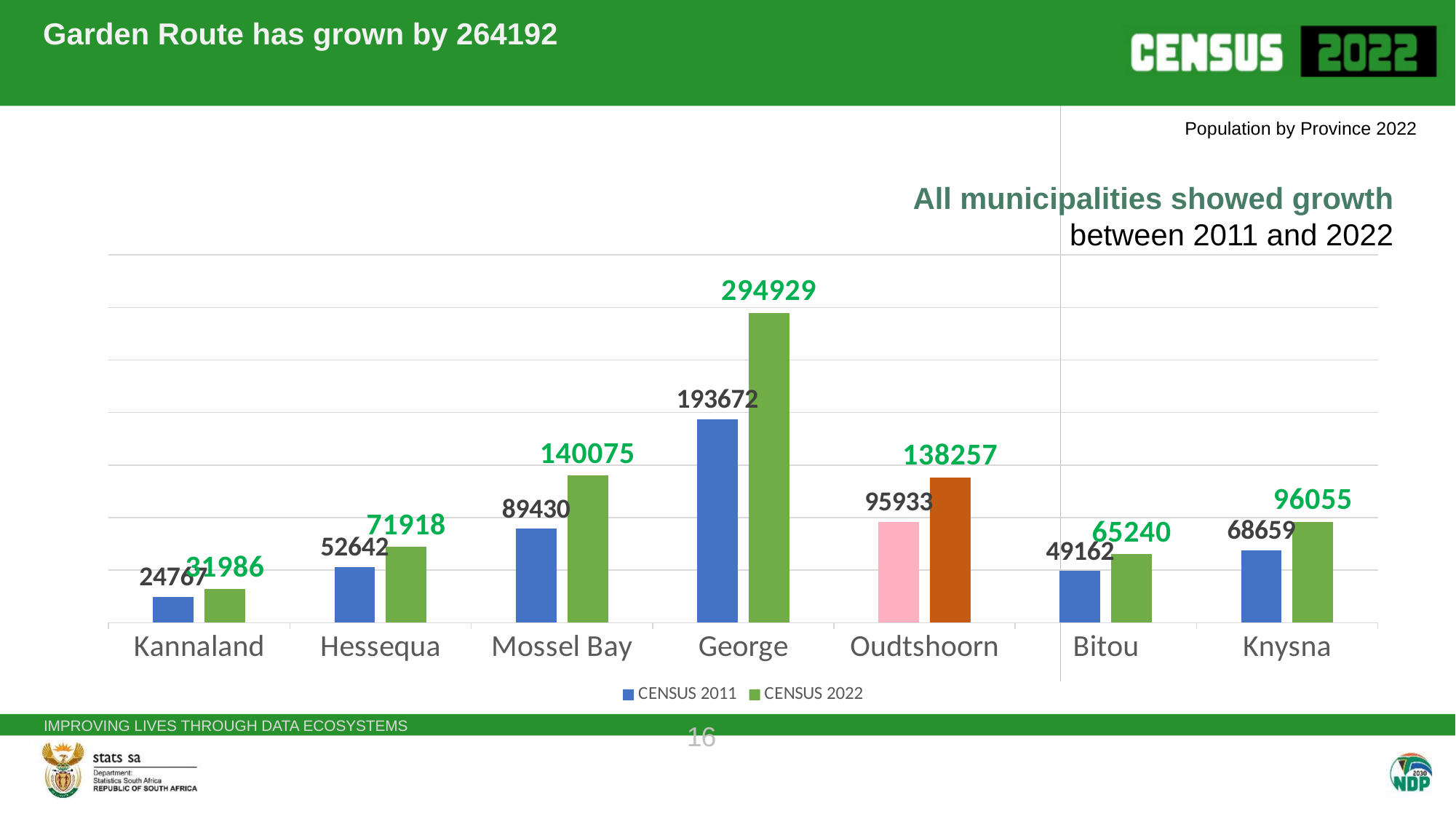

Garden Route has grown by 264192
Population by Province 2022
All municipalities showed growth between 2011 and 2022

### Chart

| Category | CENSUS 2011 | CENSUS 2022 |
|---|---|---|
| Kannaland | 24767.0 | 31986.0 |
| Hessequa | 52642.0 | 71918.0 |
| Mossel Bay | 89430.0 | 140075.0 |
| George | 193672.0 | 294929.0 |
| Oudtshoorn | 95933.0 | 138257.0 |
| Bitou | 49162.0 | 65240.0 |
| Knysna | 68659.0 | 96055.0 |
16